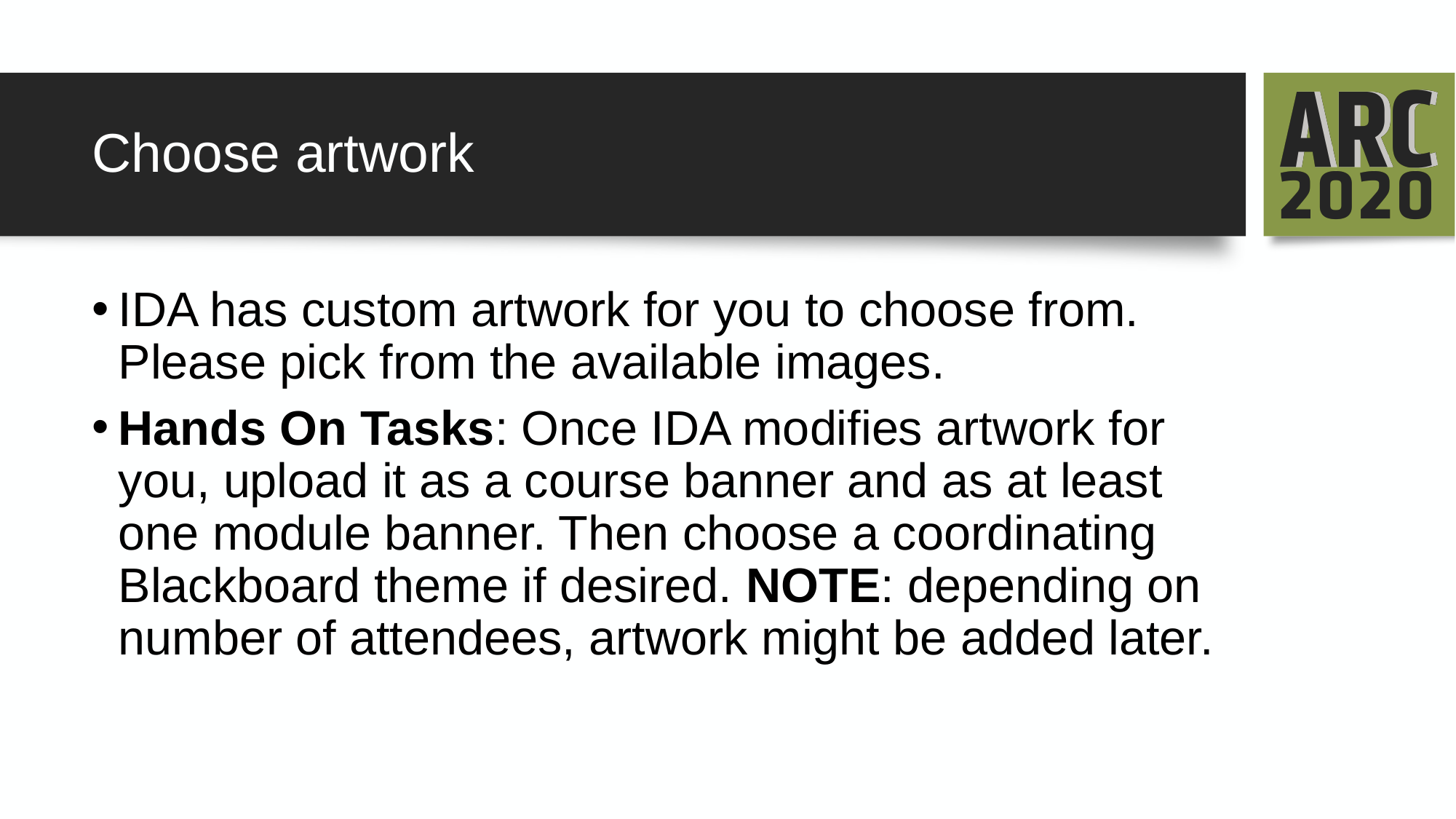

# Choose artwork
IDA has custom artwork for you to choose from. Please pick from the available images.
Hands On Tasks: Once IDA modifies artwork for you, upload it as a course banner and as at least one module banner. Then choose a coordinating Blackboard theme if desired. NOTE: depending on number of attendees, artwork might be added later.